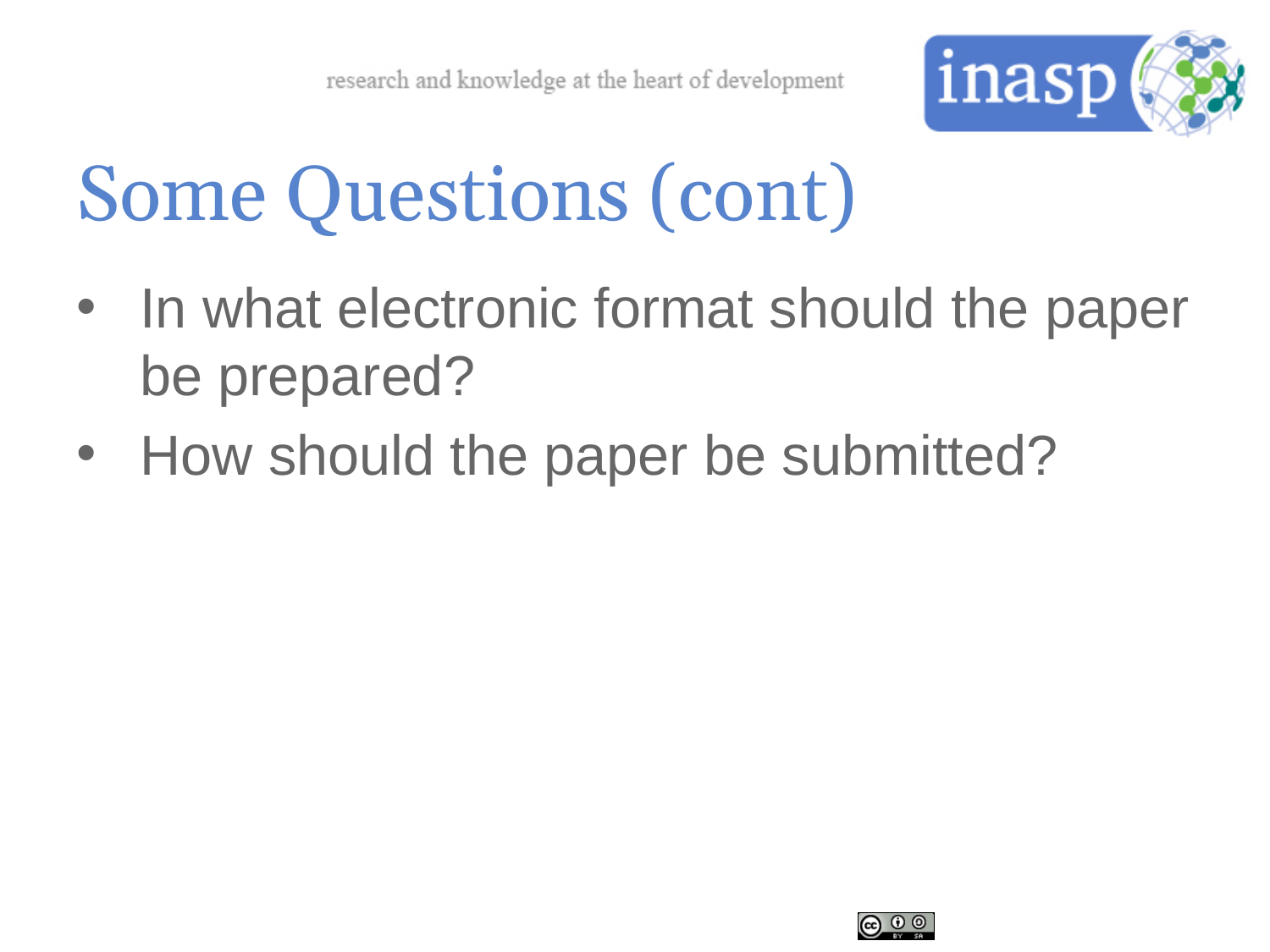

# Some Questions (cont)
In what electronic format should the paper be prepared?
How should the paper be submitted?